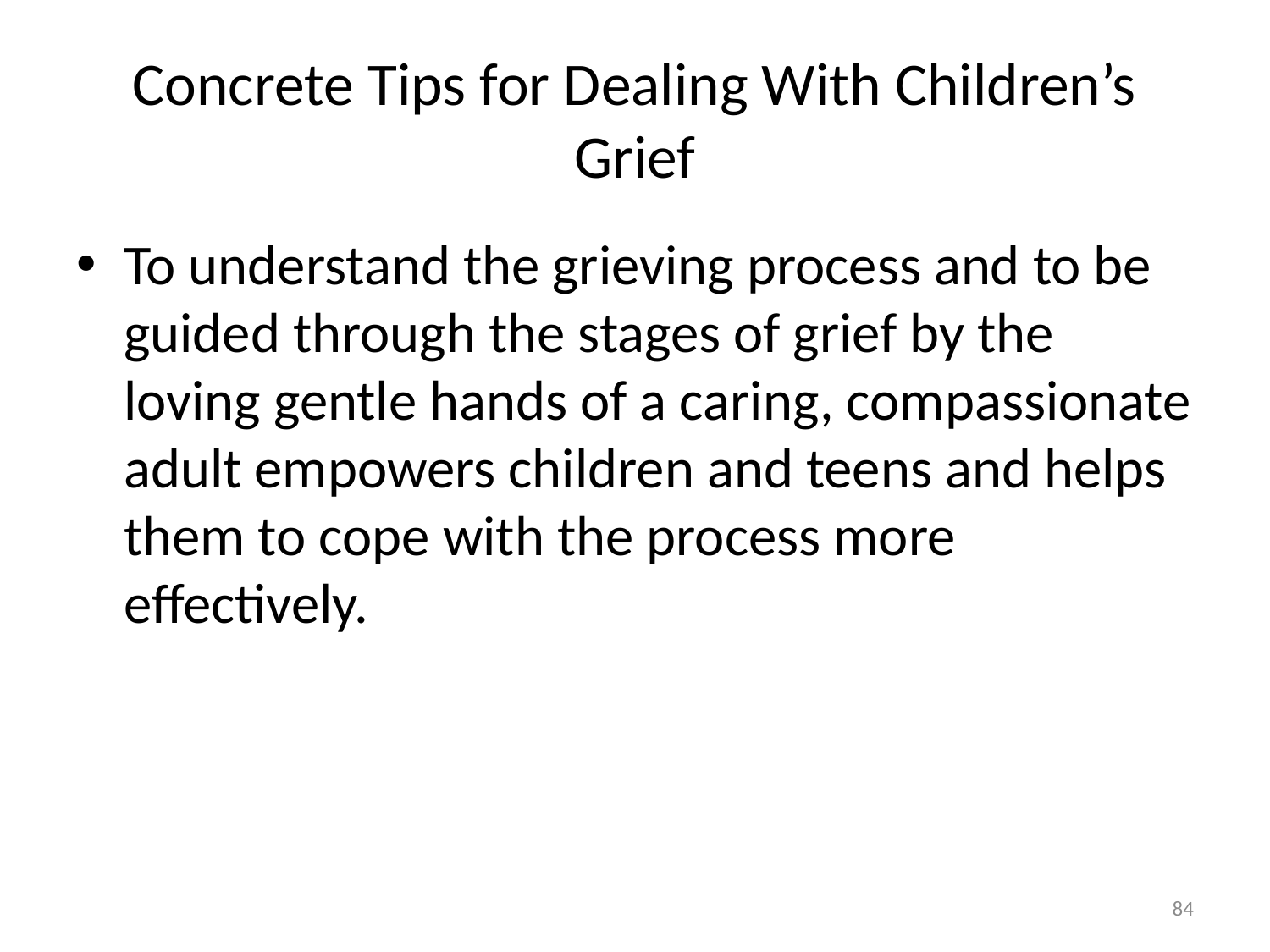

# Concrete Tips for Dealing With Children’s Grief
To understand the grieving process and to be guided through the stages of grief by the loving gentle hands of a caring, compassionate adult empowers children and teens and helps them to cope with the process more effectively.

84